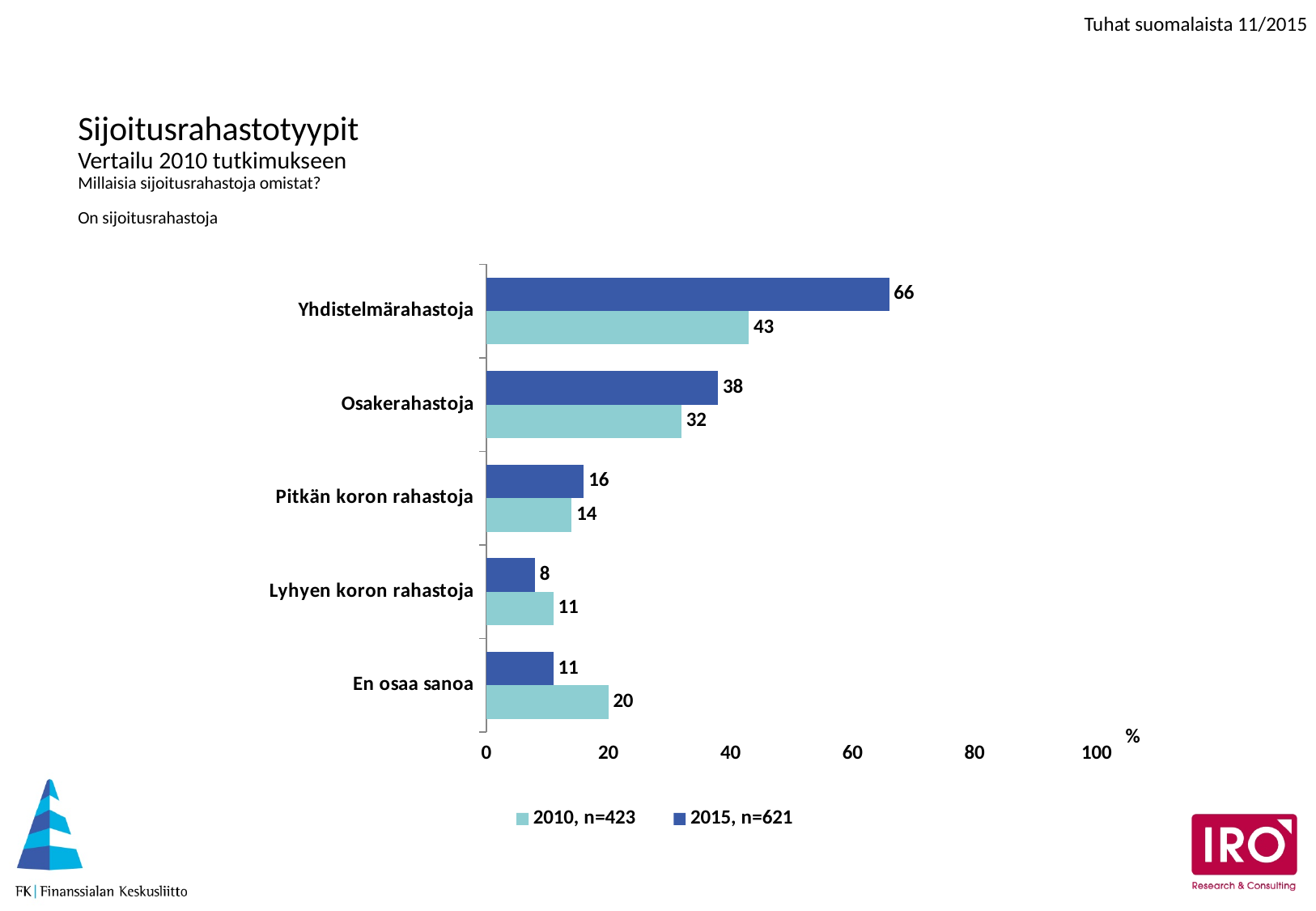

# Sijoitusrahastotyypit Vertailu 2010 tutkimukseen Millaisia sijoitusrahastoja omistat? On sijoitusrahastoja

### Chart

| Category | 2015, n=621 | 2010, n=423 |
|---|---|---|
| Yhdistelmärahastoja | 66.0 | 43.0 |
| Osakerahastoja | 38.0 | 32.0 |
| Pitkän koron rahastoja | 16.0 | 14.0 |
| Lyhyen koron rahastoja | 8.0 | 11.0 |
| En osaa sanoa | 11.0 | 20.0 |